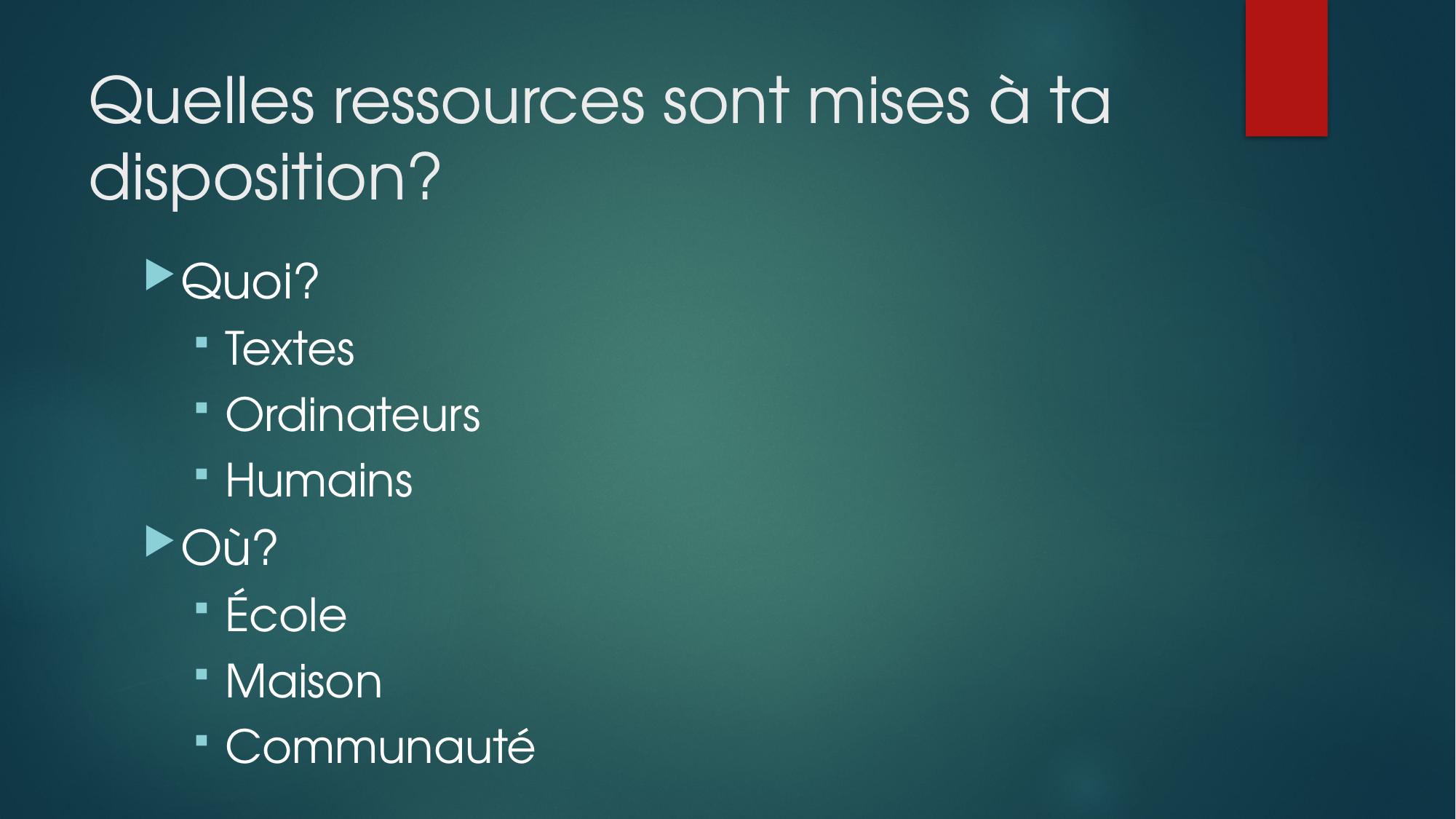

# Quelles ressources sont mises à ta disposition?
Quoi?
Textes
Ordinateurs
Humains
Où?
École
Maison
Communauté